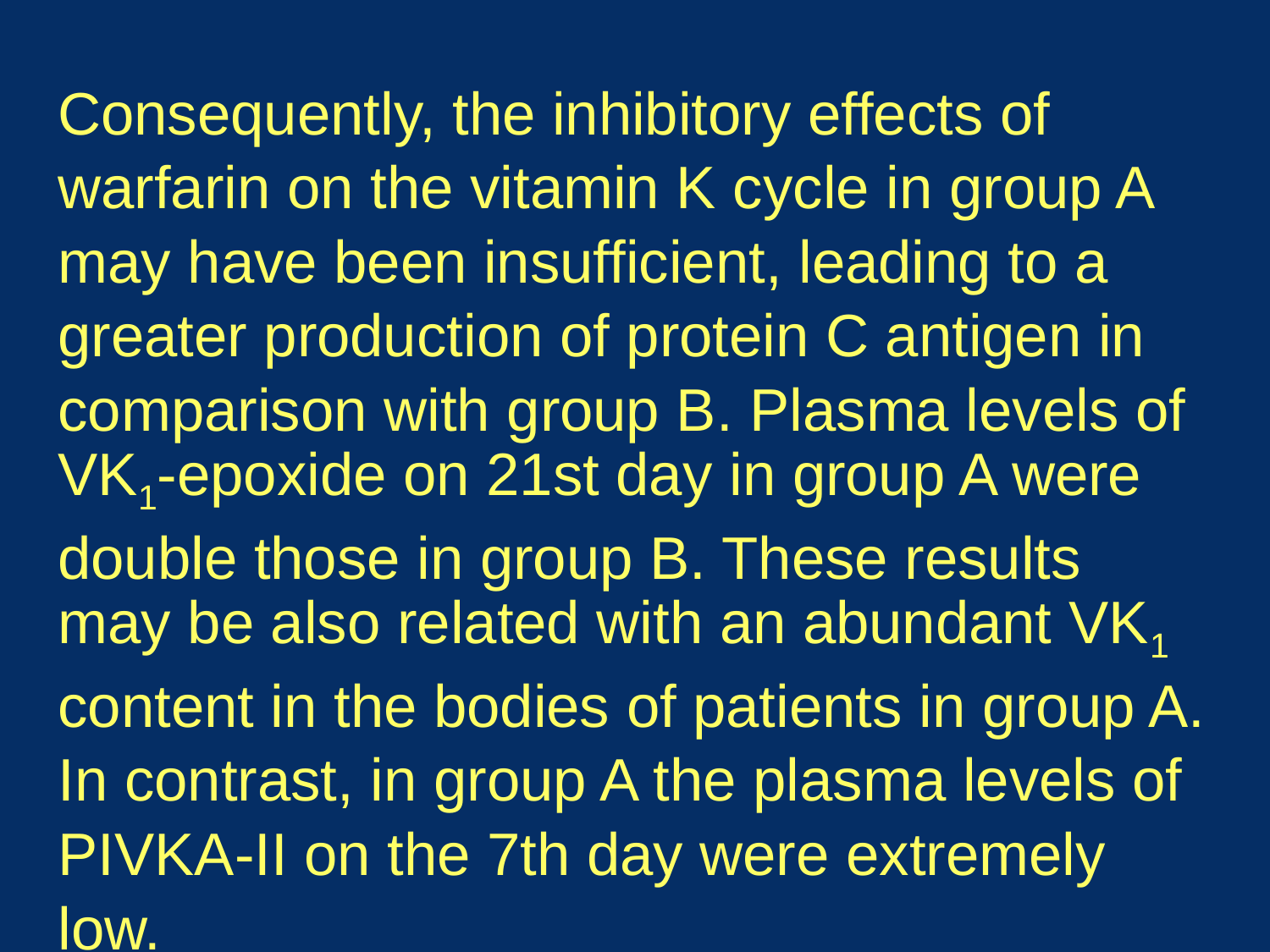

Consequently, the inhibitory effects of warfarin on the vitamin K cycle in group A may have been insufficient, leading to a greater production of protein C antigen in comparison with group B. Plasma levels of VK1-epoxide on 21st day in group A were double those in group B. These results may be also related with an abundant VK1 content in the bodies of patients in group A. In contrast, in group A the plasma levels of PIVKA-II on the 7th day were extremely low.